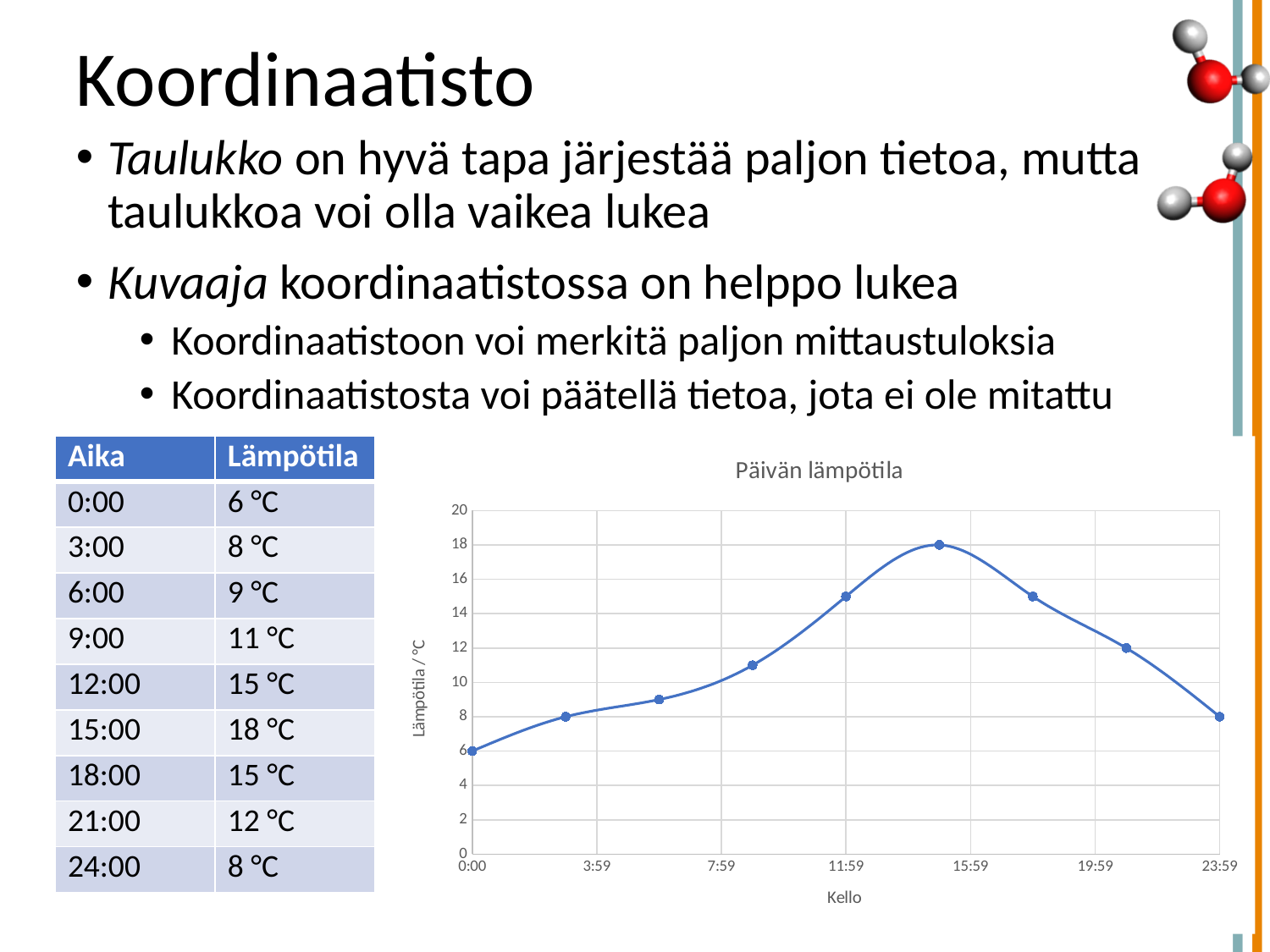

# Koordinaatisto
Taulukko on hyvä tapa järjestää paljon tietoa, mutta taulukkoa voi olla vaikea lukea
Kuvaaja koordinaatistossa on helppo lukea
Koordinaatistoon voi merkitä paljon mittaustuloksia
Koordinaatistosta voi päätellä tietoa, jota ei ole mitattu
| Aika | Lämpötila |
| --- | --- |
| 0:00 | 6 °C |
| 3:00 | 8 °C |
| 6:00 | 9 °C |
| 9:00 | 11 °C |
| 12:00 | 15 °C |
| 15:00 | 18 °C |
| 18:00 | 15 °C |
| 21:00 | 12 °C |
| 24:00 | 8 °C |

### Chart: Päivän lämpötila

| Category |  |
|---|---|